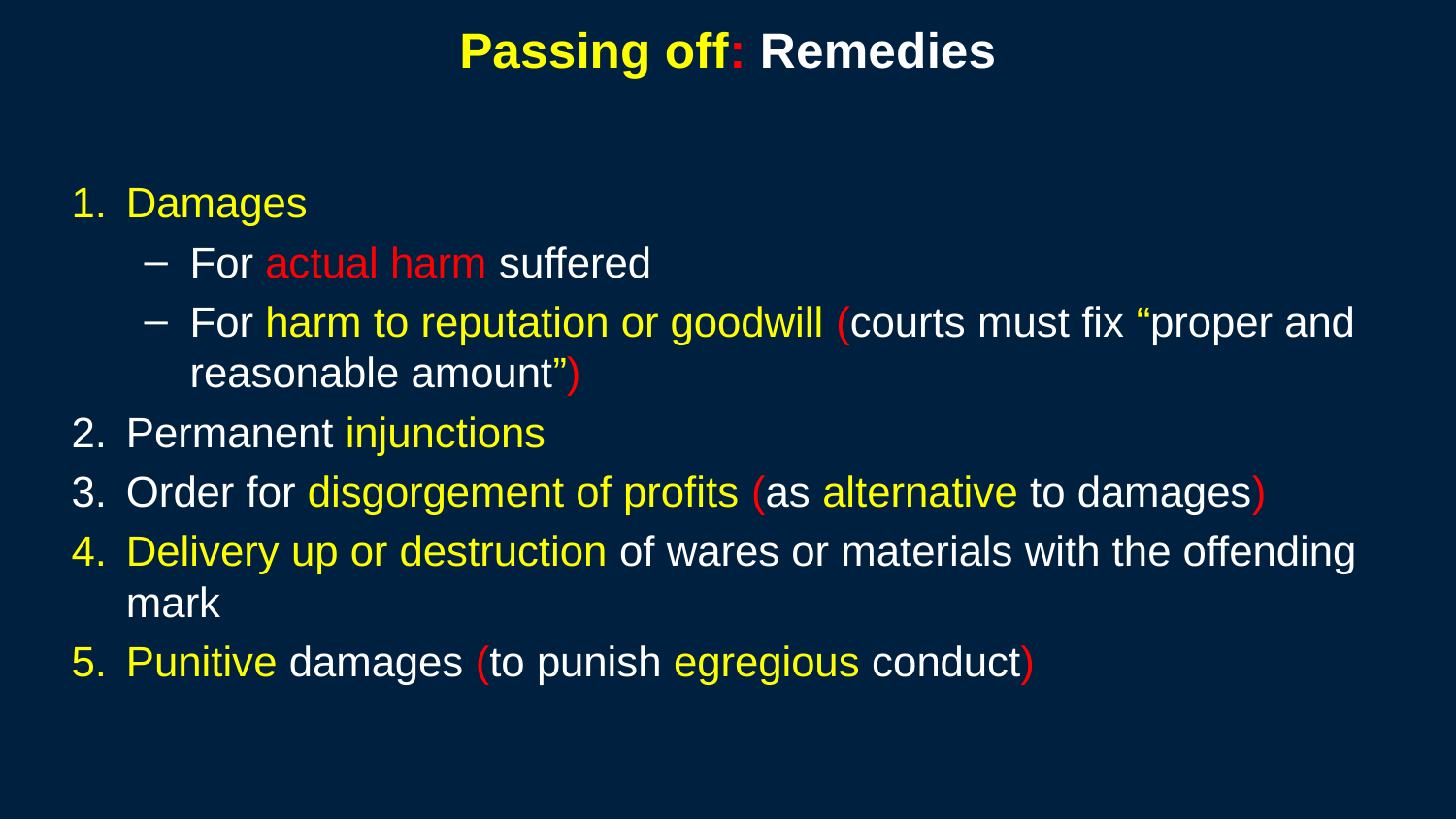

157
# Passing off: Remedies
Damages
For actual harm suffered
For harm to reputation or goodwill (courts must fix “proper and reasonable amount”)
Permanent injunctions
Order for disgorgement of profits (as alternative to damages)
Delivery up or destruction of wares or materials with the offending mark
Punitive damages (to punish egregious conduct)